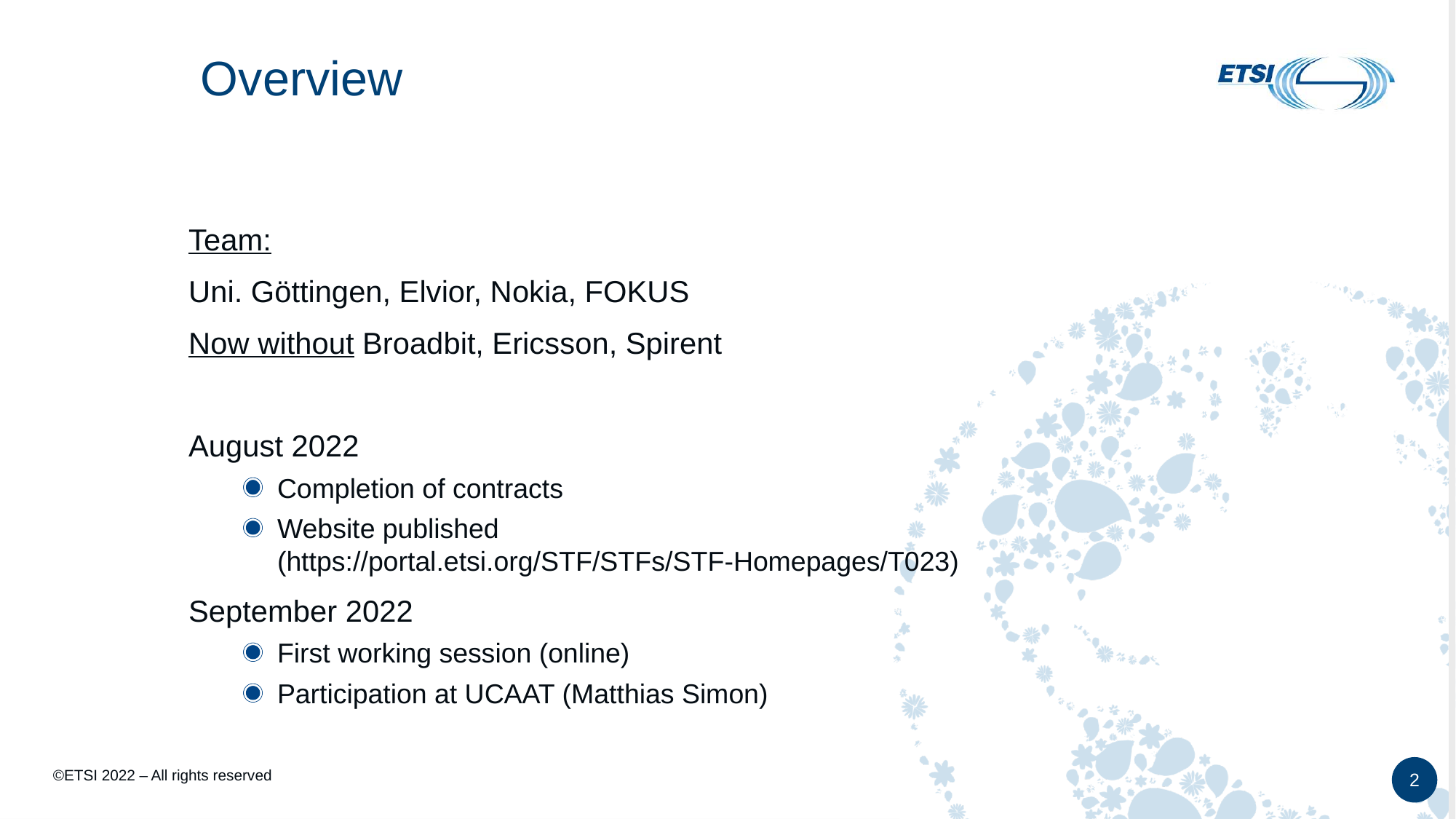

# Overview
Team:
Uni. Göttingen, Elvior, Nokia, FOKUS
Now without Broadbit, Ericsson, Spirent

August 2022
Completion of contracts
Website published
(https://portal.etsi.org/STF/STFs/STF-Homepages/T023)
September 2022
First working session (online)
Participation at UCAAT (Matthias Simon)
2